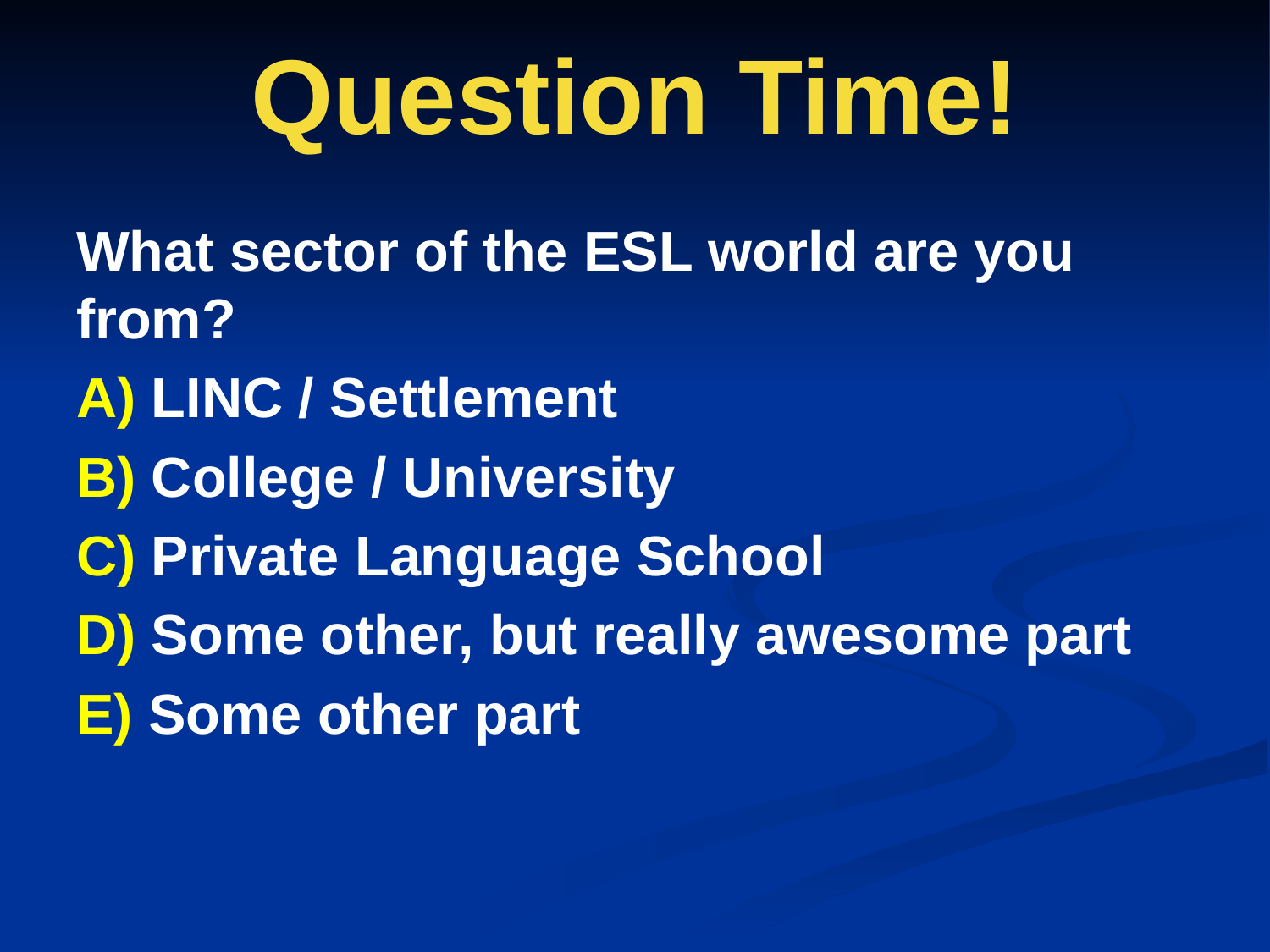

# Question Time!
What sector of the ESL world are you from?
A) LINC / Settlement
B) College / University
C) Private Language School
D) Some other, but really awesome part
E) Some other part